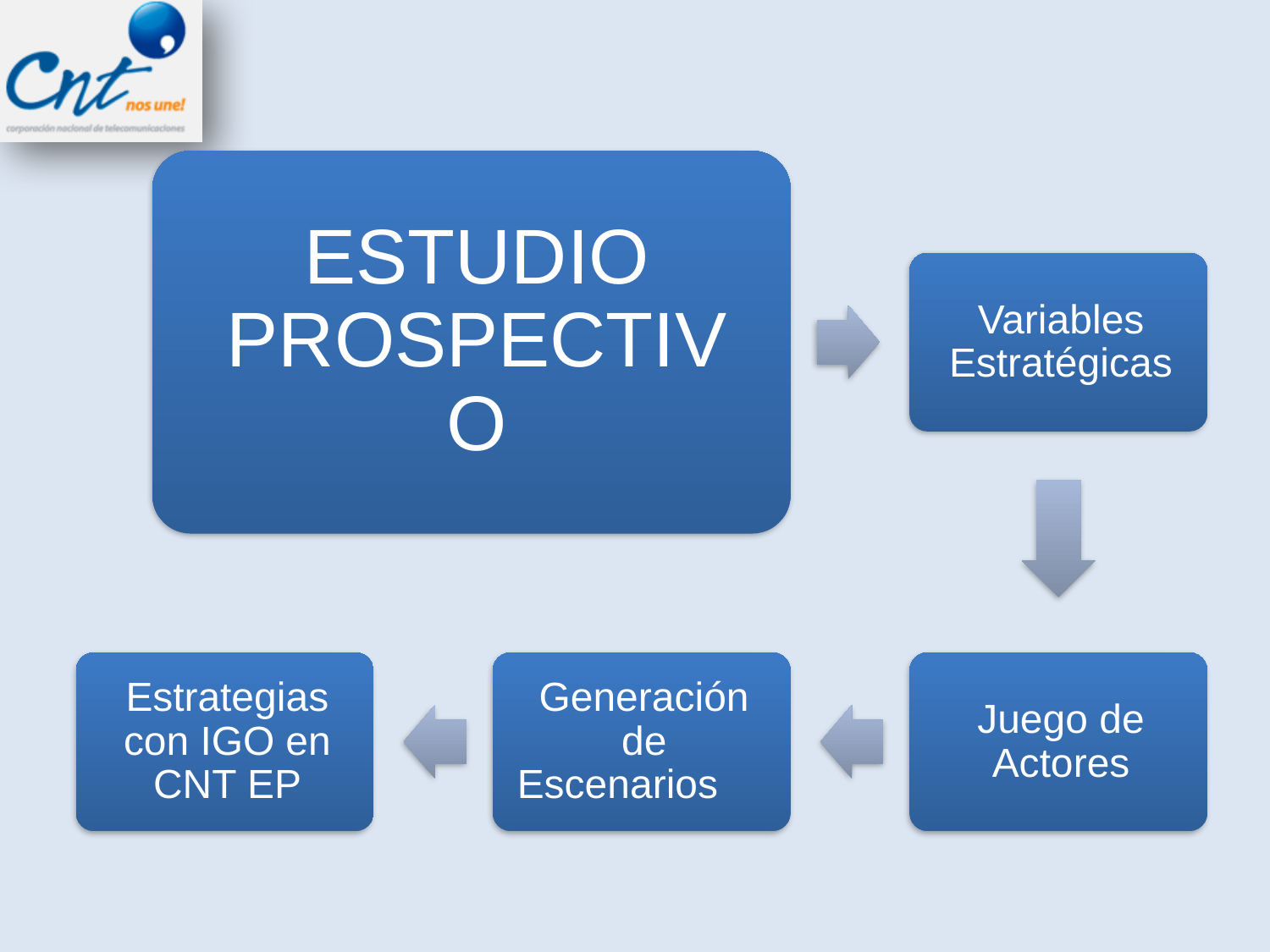

ESTUDIO PROSPECTIVO

Variables Estratégicas

Juego de Actores

Generación de Escenarios

Estrategias con IGO en CNT EP